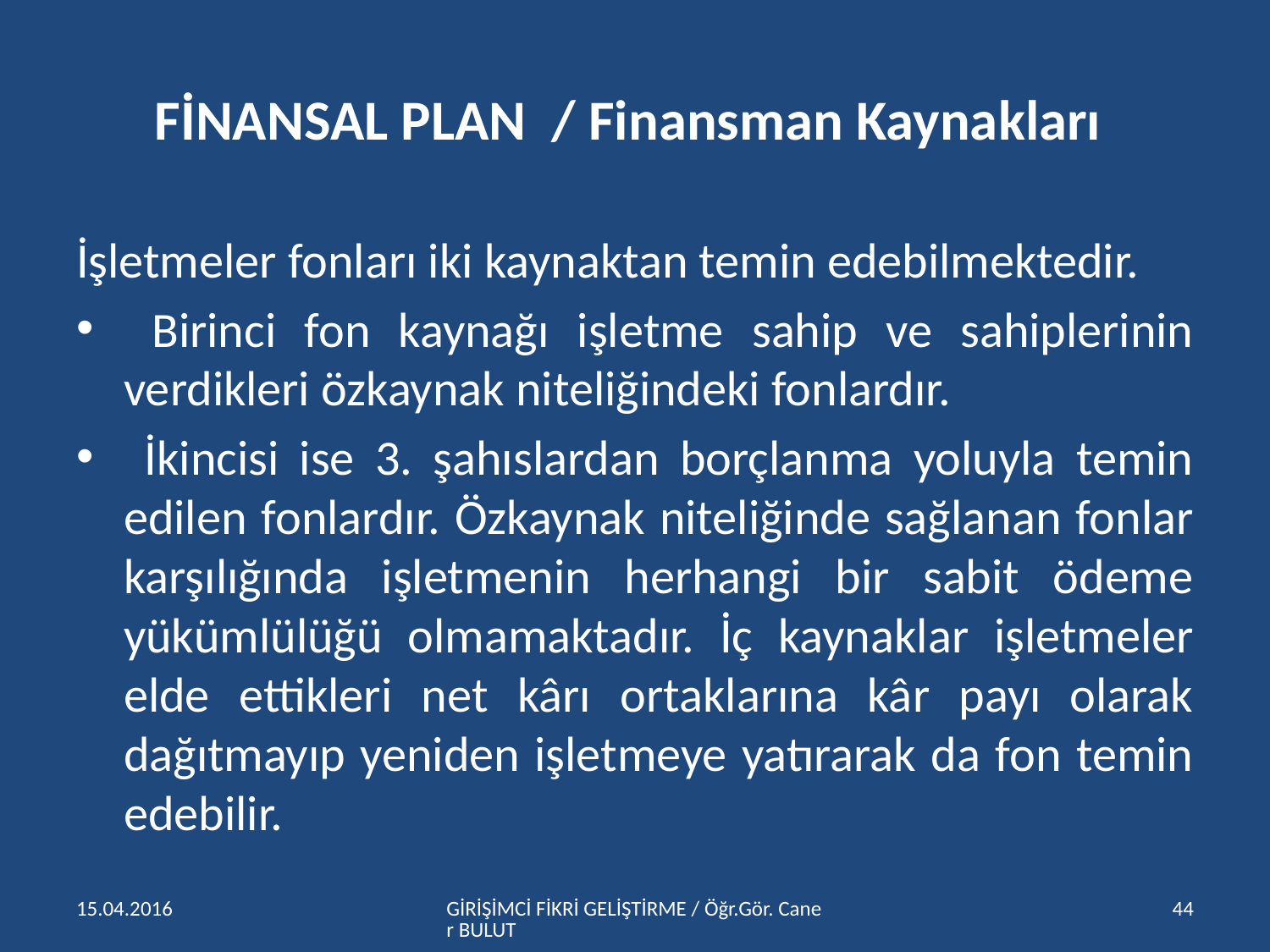

# FİNANSAL PLAN  / Finansman Kaynakları
İşletmeler fonları iki kaynaktan temin edebilmektedir.
 Birinci fon kaynağı işletme sahip ve sahiplerinin verdikleri özkaynak niteliğindeki fonlardır.
 İkincisi ise 3. şahıslardan borçlanma yoluyla temin edilen fonlardır. Özkaynak niteliğinde sağlanan fonlar karşılığında işletmenin herhangi bir sabit ödeme yükümlülüğü olmamaktadır. İç kaynaklar işletmeler elde ettikleri net kârı ortaklarına kâr payı olarak dağıtmayıp yeniden işletmeye yatırarak da fon temin edebilir.

15.04.2016
GİRİŞİMCİ FİKRİ GELİŞTİRME / Öğr.Gör. Caner BULUT
44